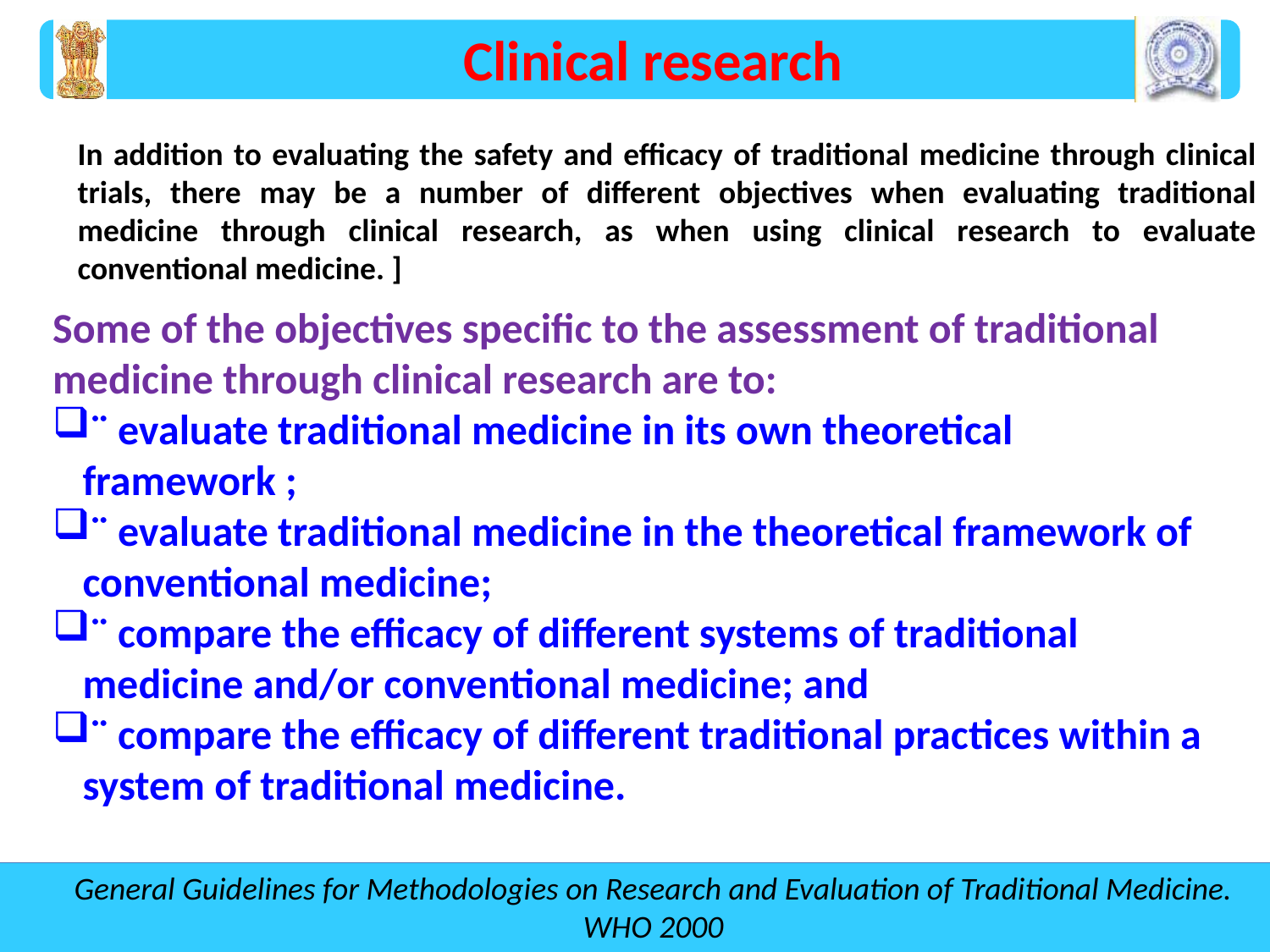

Clinical research
In addition to evaluating the safety and efficacy of traditional medicine through clinical trials, there may be a number of different objectives when evaluating traditional medicine through clinical research, as when using clinical research to evaluate conventional medicine. ]
Some of the objectives specific to the assessment of traditional medicine through clinical research are to:
¨ evaluate traditional medicine in its own theoretical framework ;
¨ evaluate traditional medicine in the theoretical framework of conventional medicine;
¨ compare the efficacy of different systems of traditional medicine and/or conventional medicine; and
¨ compare the efficacy of different traditional practices within a system of traditional medicine.
General Guidelines for Methodologies on Research and Evaluation of Traditional Medicine. WHO 2000